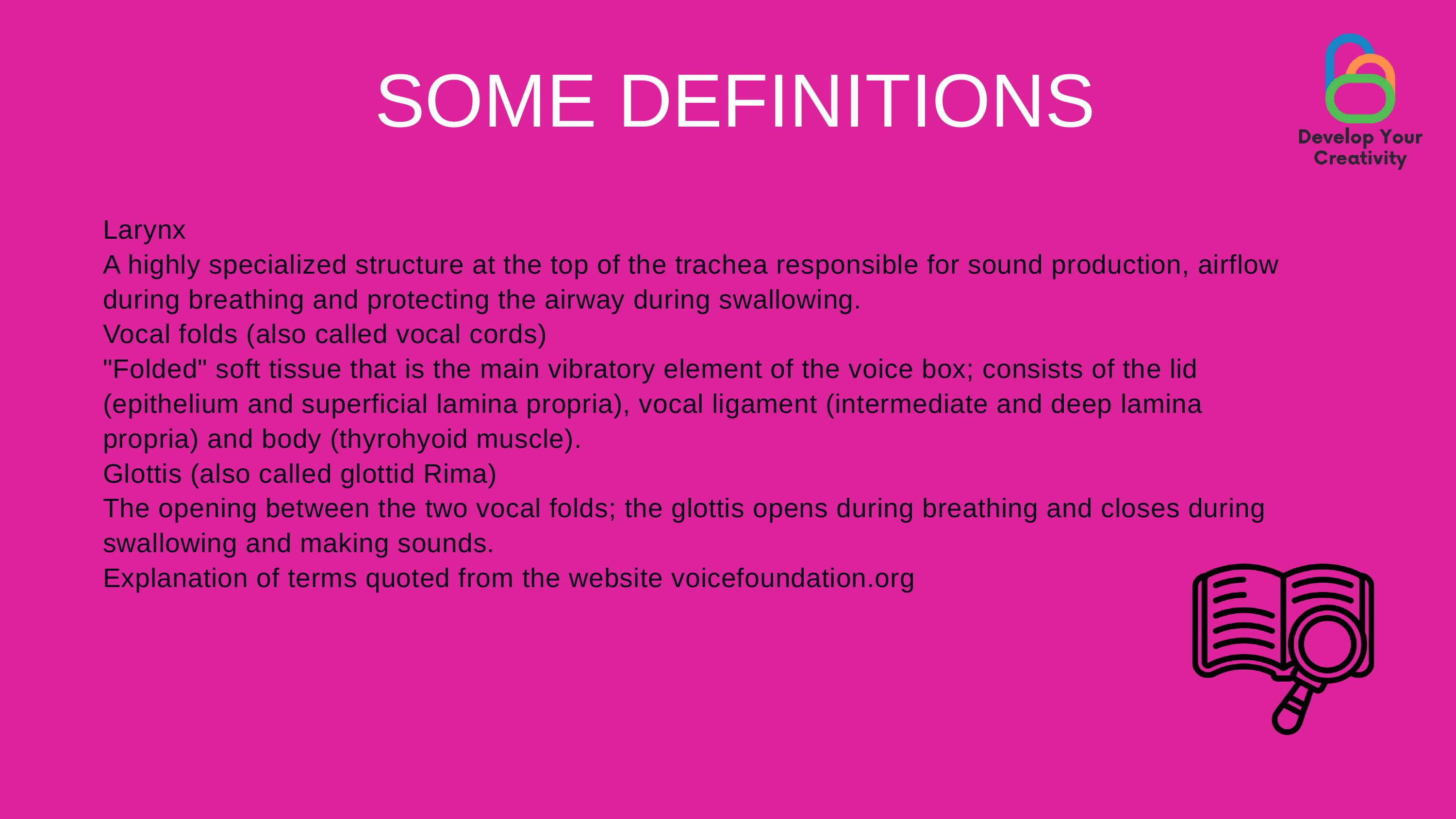

SOME DEFINITIONS

Larynx
A highly specialized structure at the top of the trachea responsible for sound production, airflow during breathing and protecting the airway during swallowing.
Vocal folds (also called vocal cords)
"Folded" soft tissue that is the main vibratory element of the voice box; consists of the lid (epithelium and superficial lamina propria), vocal ligament (intermediate and deep lamina propria) and body (thyrohyoid muscle).
Glottis (also called glottid Rima)
The opening between the two vocal folds; the glottis opens during breathing and closes during swallowing and making sounds.
Explanation of terms quoted from the website voicefoundation.org